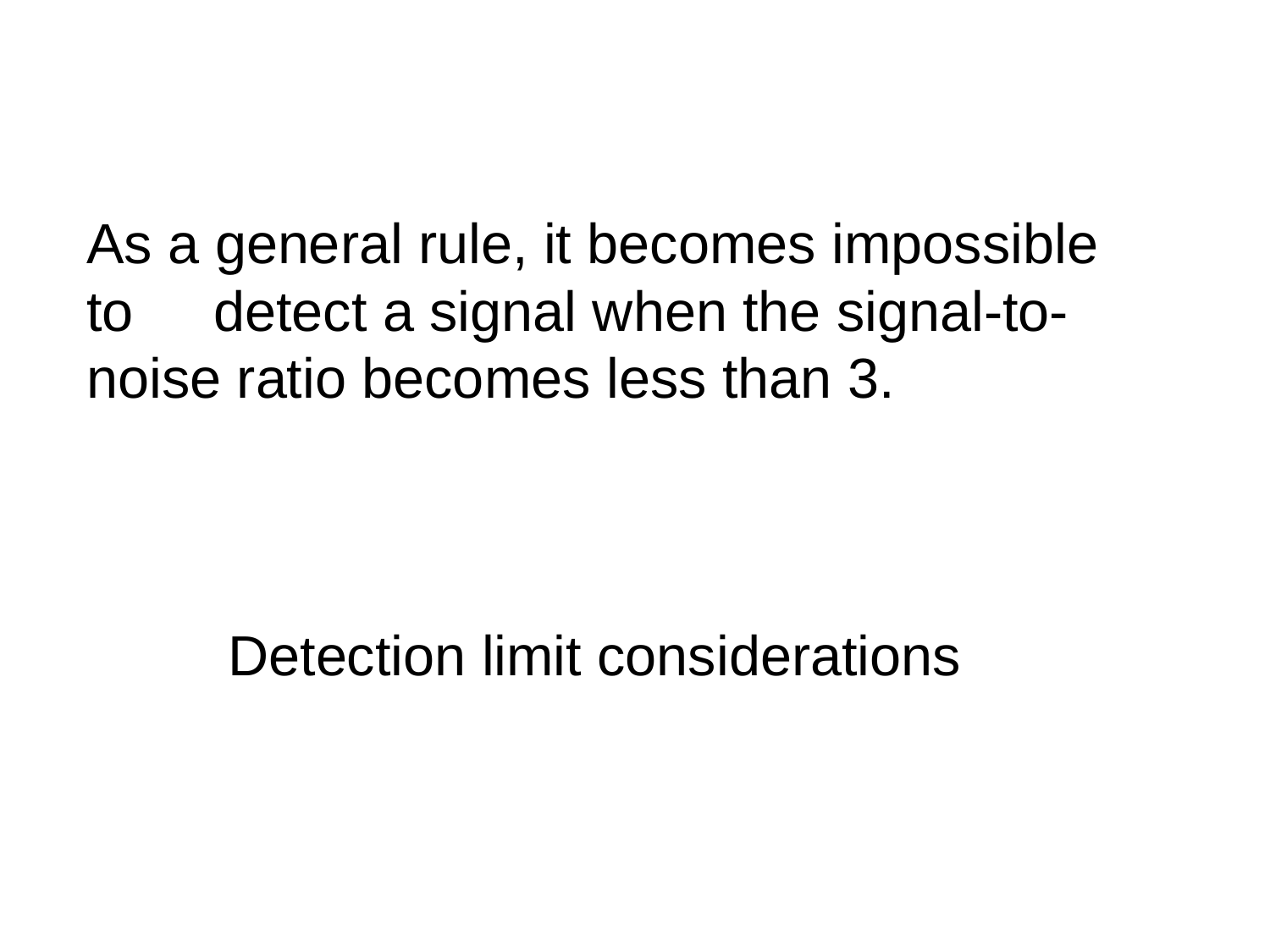

As a general rule, it becomes impossible to 	detect a signal when the signal-to-noise ratio becomes less than 3.
Detection limit considerations